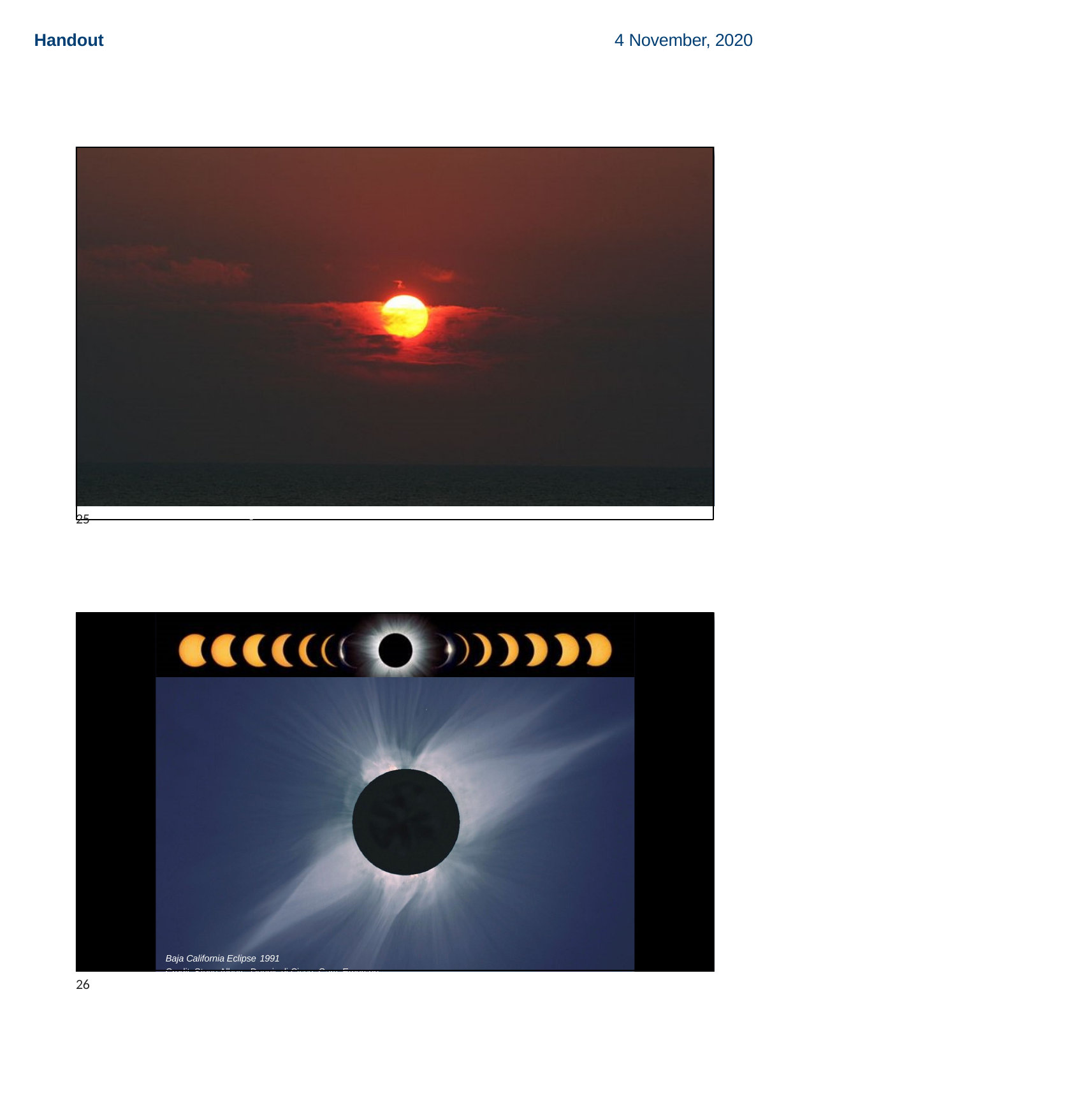

Handout
4 November, 2020

Credit: wikimedia.org
The Sun!
25

Baja California Eclipse 1991
Credit: Steve Albers, Dennis di Cicco, Gary Emerson

26